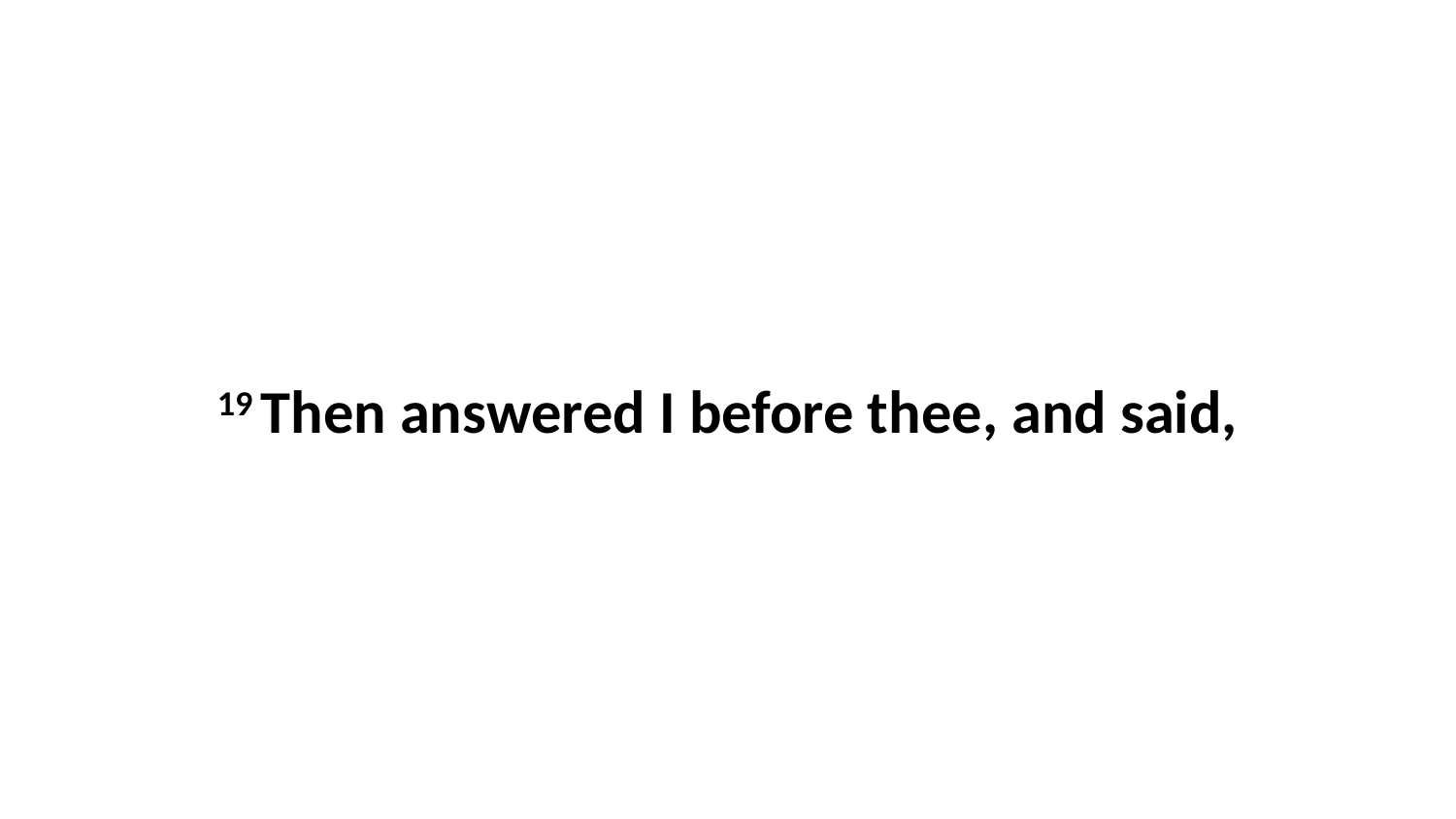

19 Then answered I before thee, and said,